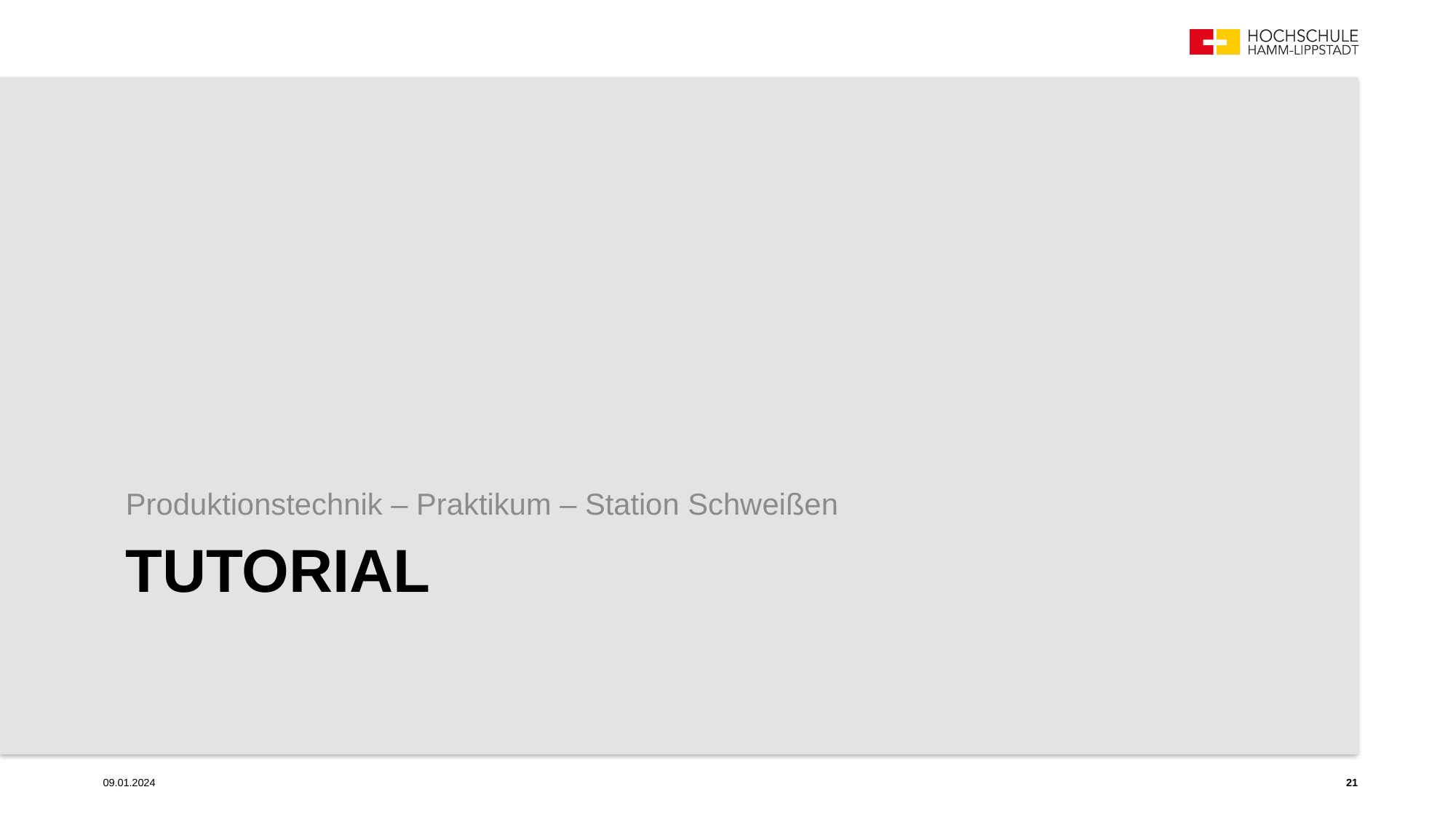

Produktionstechnik – Praktikum – Station Schweißen
# tutorial
09.01.2024

21